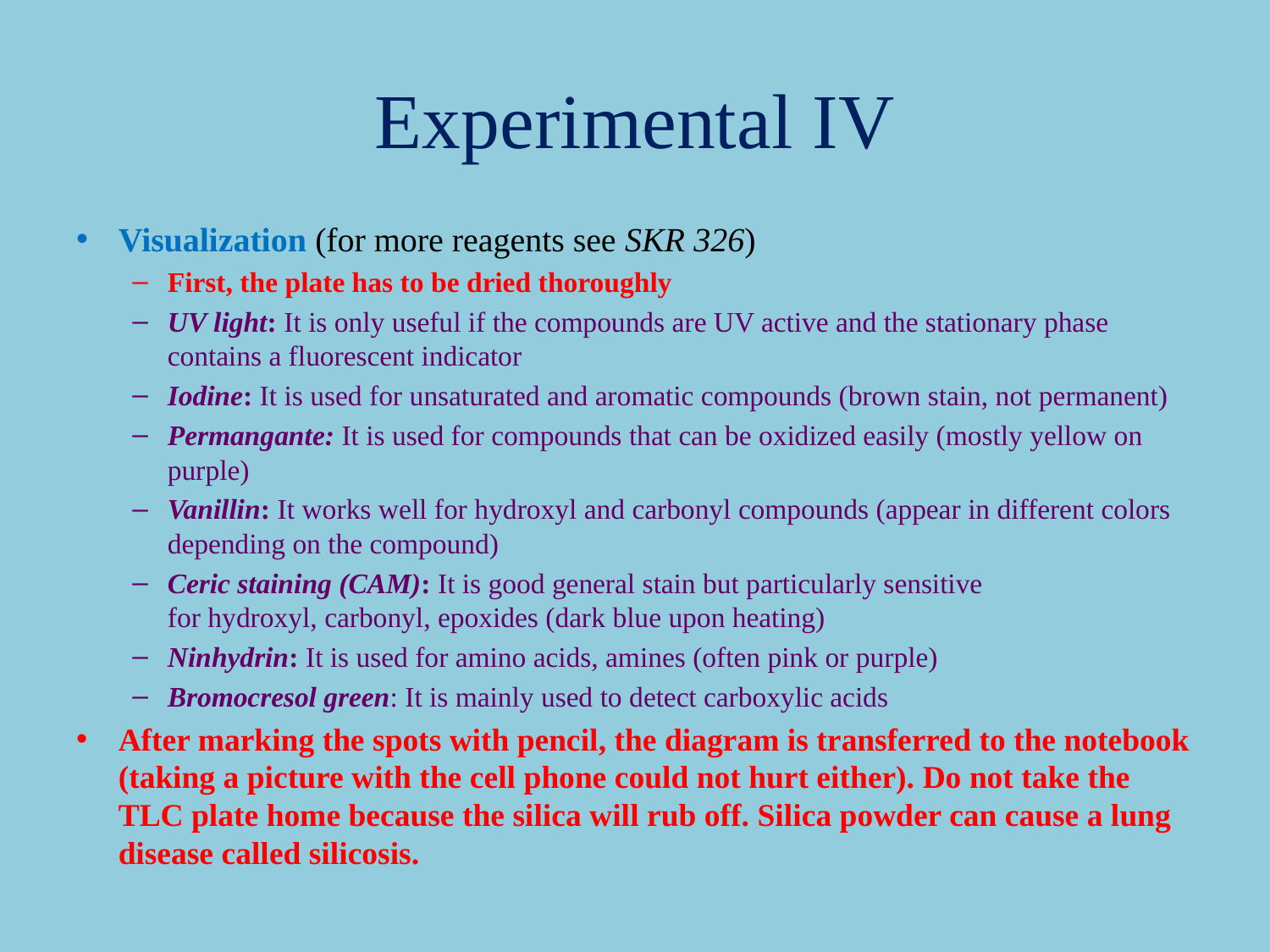

# Experimental IV
Visualization (for more reagents see SKR 326)
First, the plate has to be dried thoroughly
UV light: It is only useful if the compounds are UV active and the stationary phase contains a fluorescent indicator
Iodine: It is used for unsaturated and aromatic compounds (brown stain, not permanent)
Permangante: It is used for compounds that can be oxidized easily (mostly yellow on purple)
Vanillin: It works well for hydroxyl and carbonyl compounds (appear in different colors depending on the compound)
Ceric staining (CAM): It is good general stain but particularly sensitive
for hydroxyl, carbonyl, epoxides (dark blue upon heating)
Ninhydrin: It is used for amino acids, amines (often pink or purple)
Bromocresol green: It is mainly used to detect carboxylic acids
After marking the spots with pencil, the diagram is transferred to the notebook (taking a picture with the cell phone could not hurt either). Do not take the TLC plate home because the silica will rub off. Silica powder can cause a lung disease called silicosis.